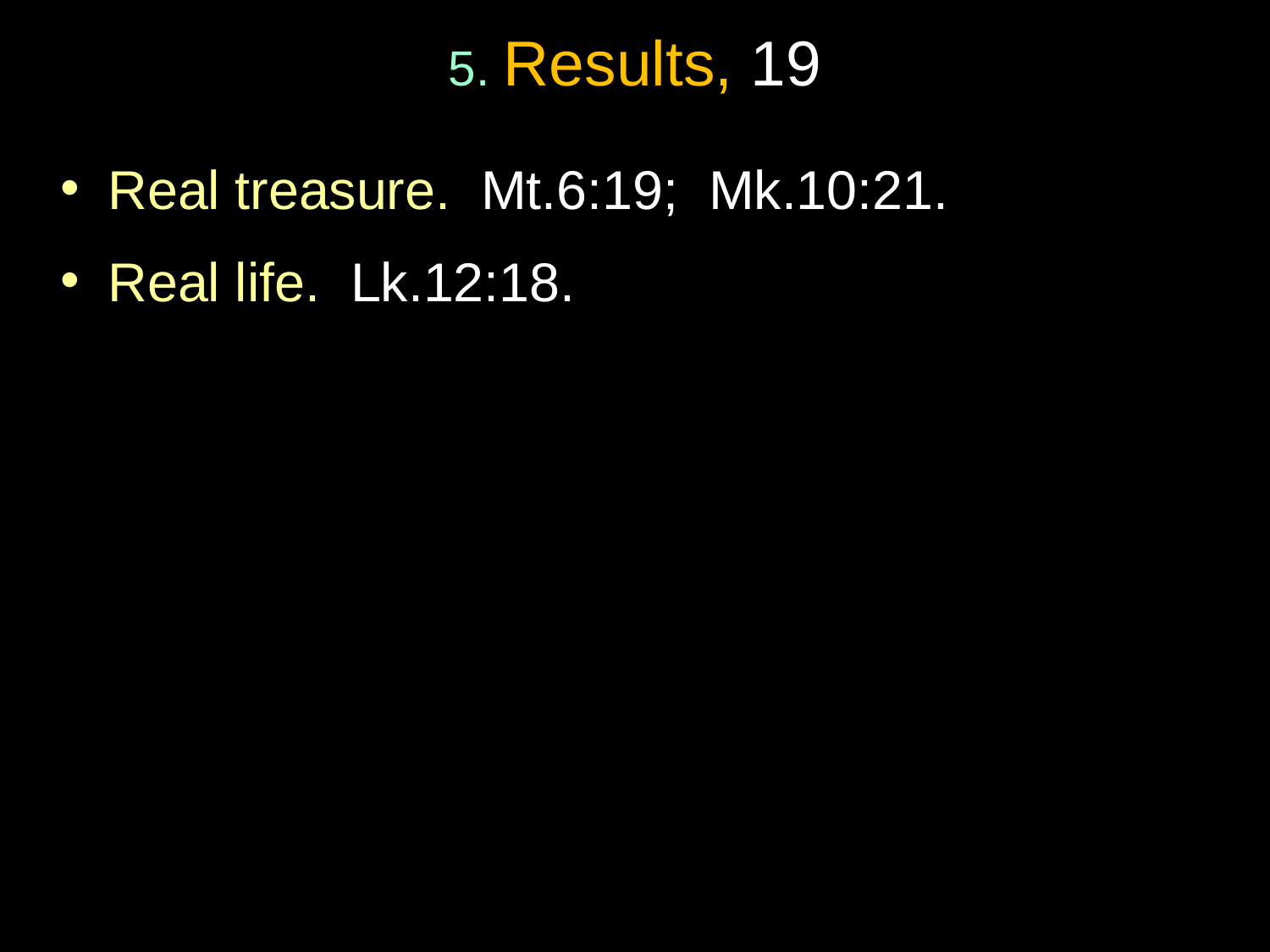

# 5. Results, 19
Real treasure.  Mt.6:19;  Mk.10:21.
Real life.  Lk.12:18.